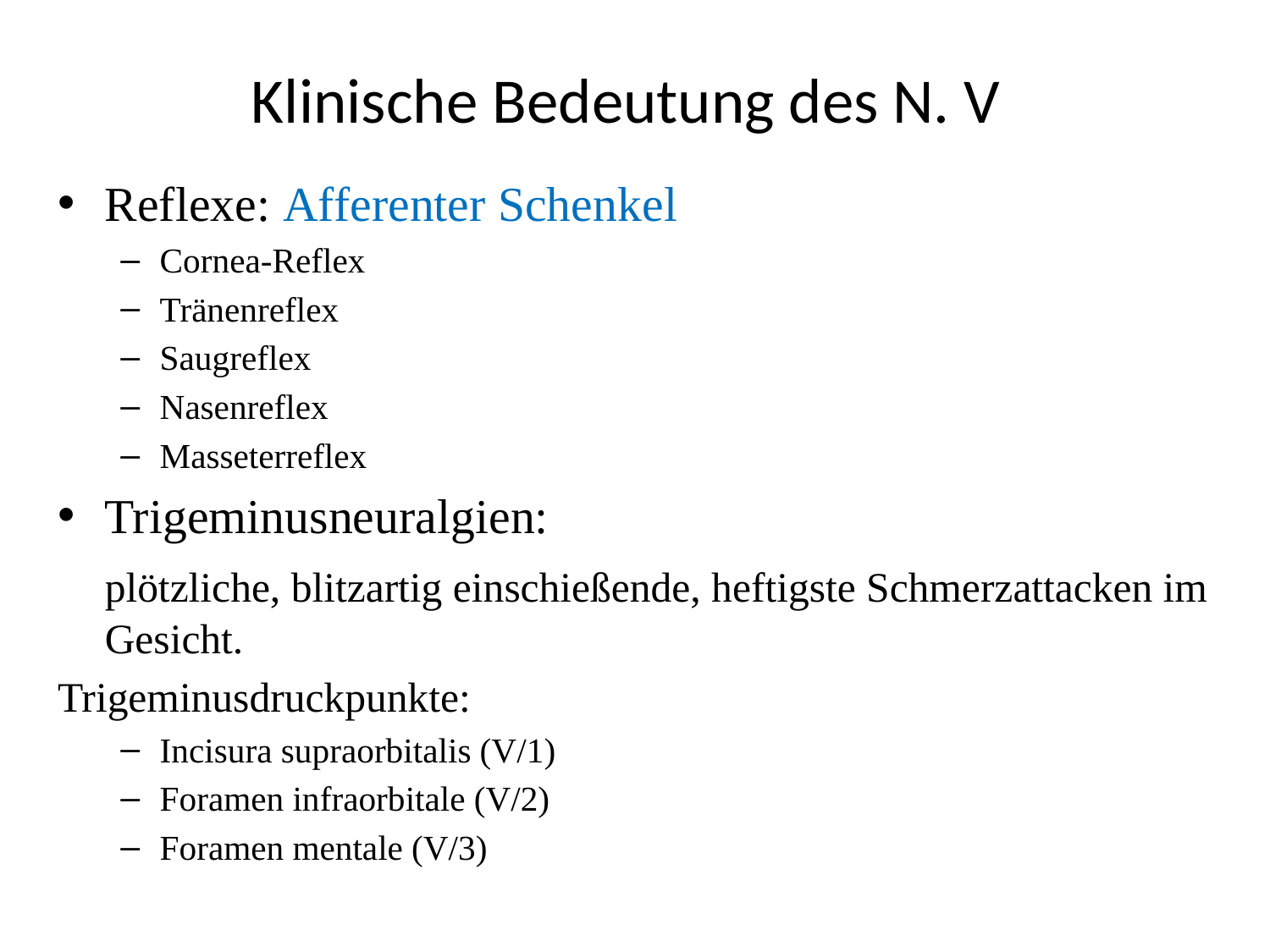

# Klinische Bedeutung des N. V
Reflexe: Afferenter Schenkel
Cornea-Reflex
Tränenreflex
Saugreflex
Nasenreflex
Masseterreflex
Trigeminusneuralgien:
	plötzliche, blitzartig einschießende, heftigste Schmerzattacken im Gesicht.
Trigeminusdruckpunkte:
Incisura supraorbitalis (V/1)
Foramen infraorbitale (V/2)
Foramen mentale (V/3)